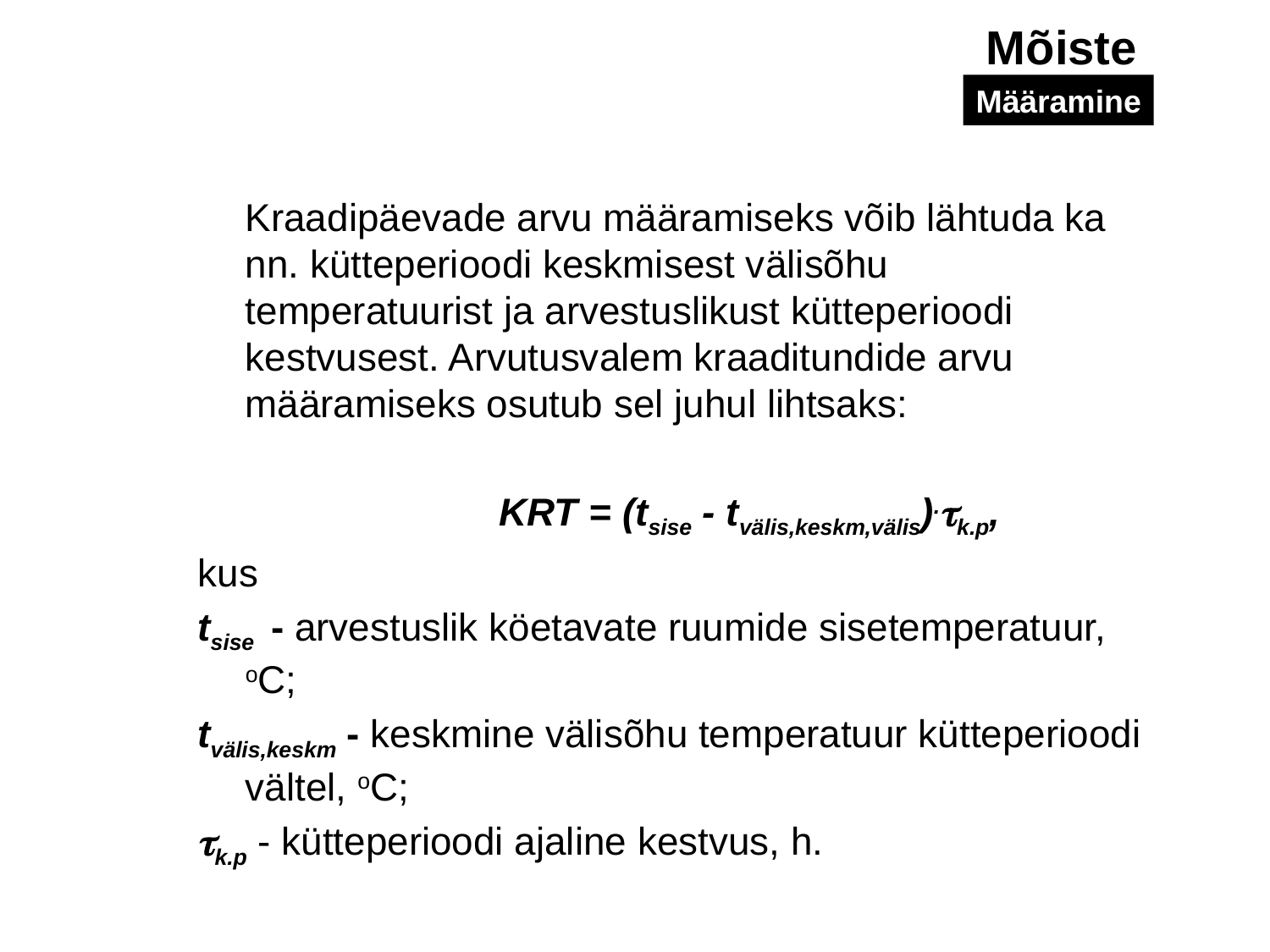

Mõiste
Määramine
	Kraadipäevade arvu määramiseks võib lähtuda ka nn. kütteperioodi keskmisest välisõhu temperatuurist ja arvestuslikust kütteperioodi kestvusest. Arvutusvalem kraaditundide arvu määramiseks osutub sel juhul lihtsaks:

			KRT = (tsise - tvälis,keskm,välis).τk.p,
kus
tsise  - arvestuslik köetavate ruumide sisetemperatuur, oC;
tvälis,keskm - keskmine välisõhu temperatuur kütteperioodi vältel, oC;
τk.p - kütteperioodi ajaline kestvus, h.